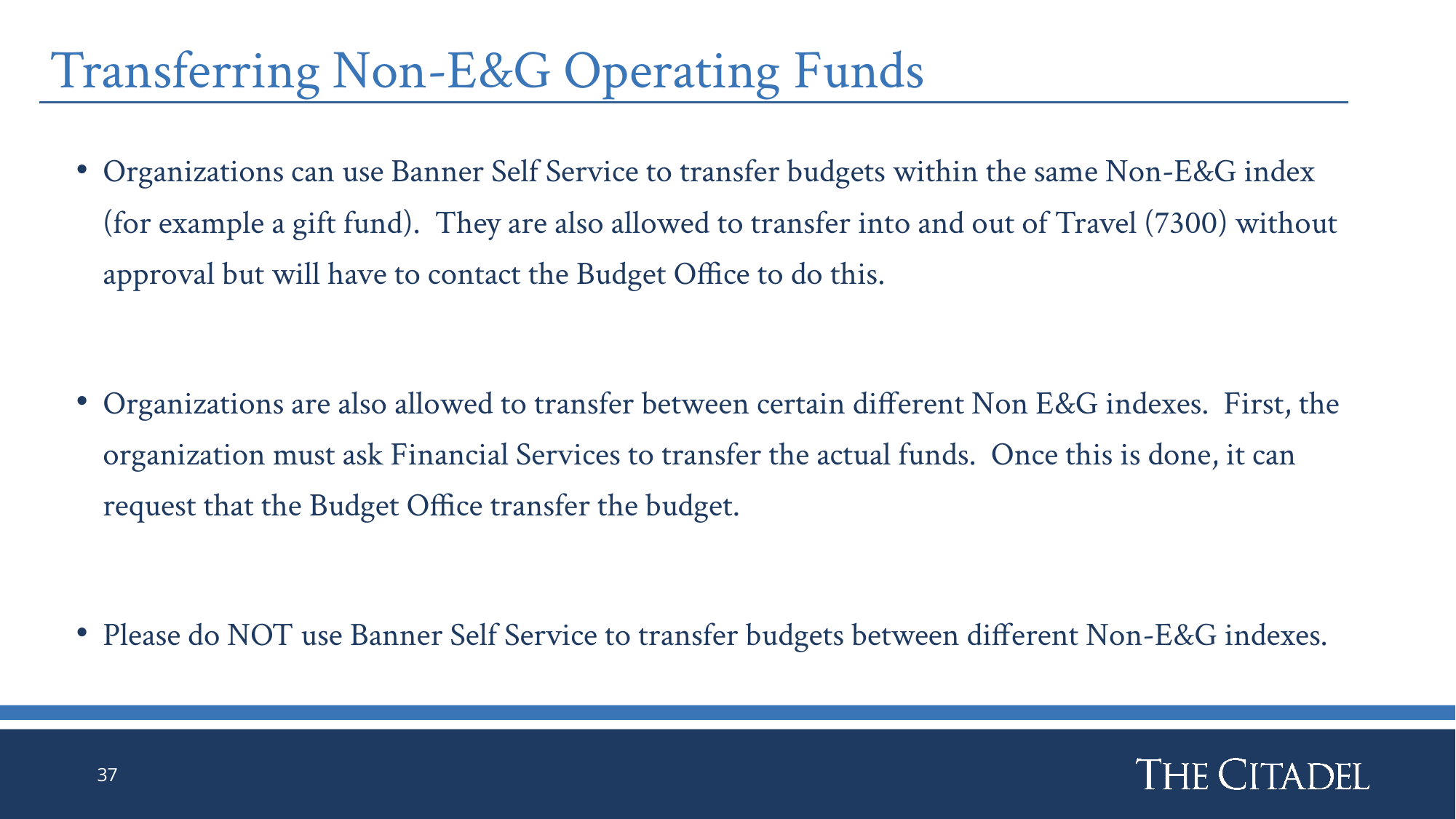

Transferring Non-E&G Operating Funds
Organizations can use Banner Self Service to transfer budgets within the same Non-E&G index (for example a gift fund).  They are also allowed to transfer into and out of Travel (7300) without approval but will have to contact the Budget Office to do this.

Organizations are also allowed to transfer between certain different Non E&G indexes.  First, the organization must ask Financial Services to transfer the actual funds.  Once this is done, it can request that the Budget Office transfer the budget.

Please do NOT use Banner Self Service to transfer budgets between different Non-E&G indexes.
37